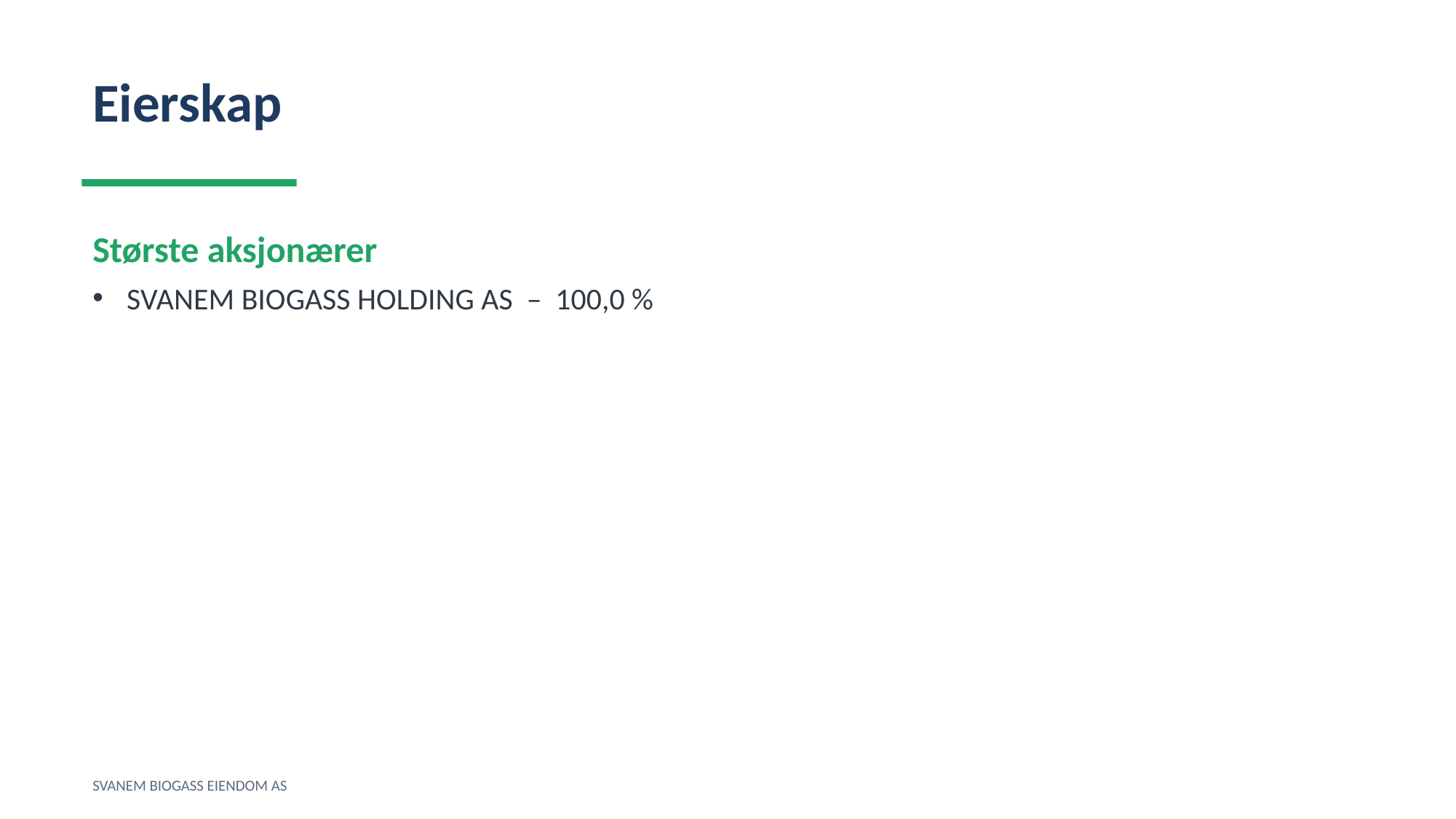

Eierskap

Største aksjonærer
SVANEM BIOGASS HOLDING AS  –  100,0 %
SVANEM BIOGASS EIENDOM AS